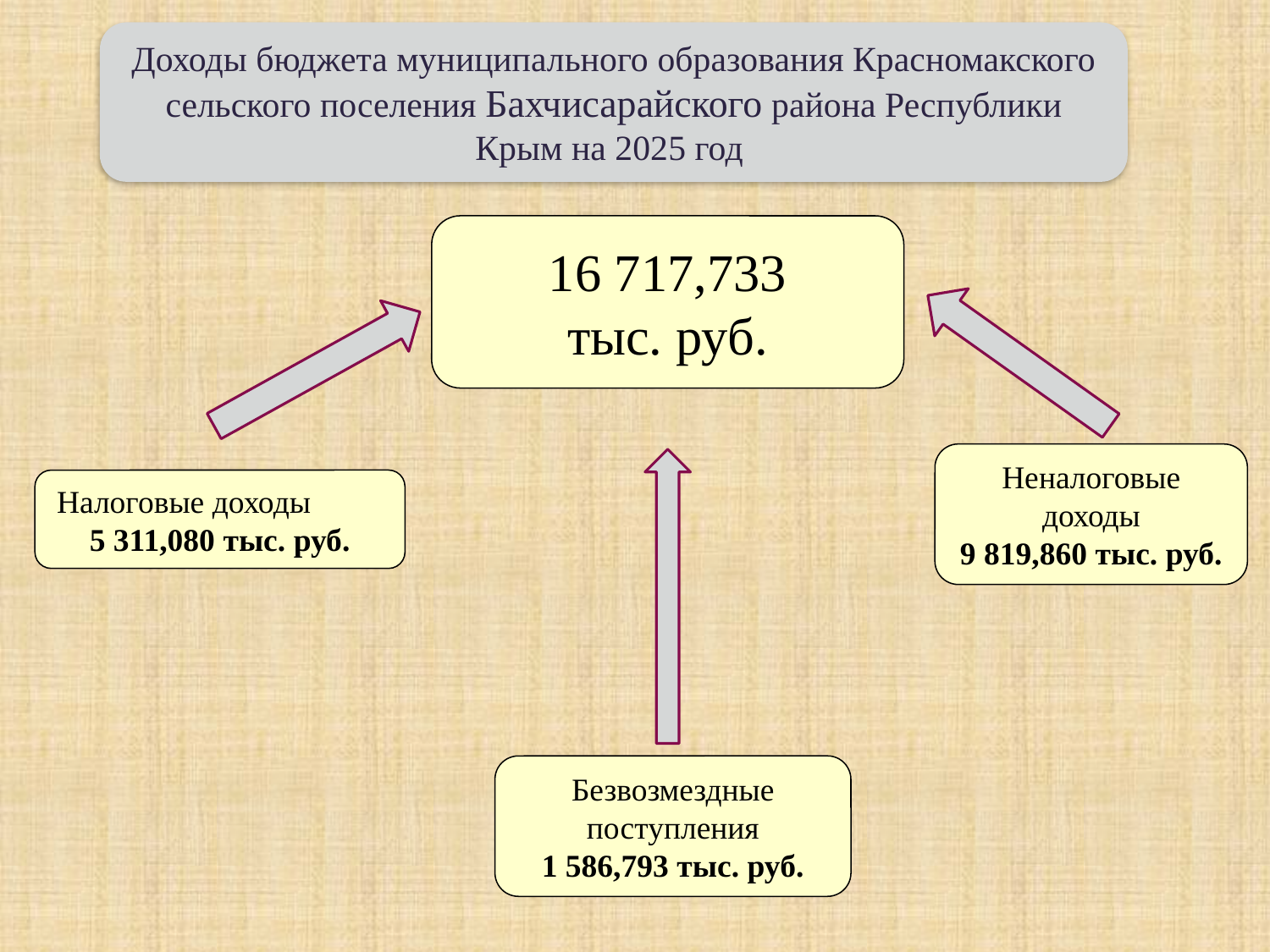

Доходы бюджета муниципального образования Красномакского сельского поселения Бахчисарайского района Республики Крым на 2025 год
16 717,733
тыс. руб.

Неналоговые доходы
9 819,860 тыс. руб.
Налоговые доходы          5 311,080 тыс. руб.

Безвозмездные поступления
1 586,793 тыс. руб.